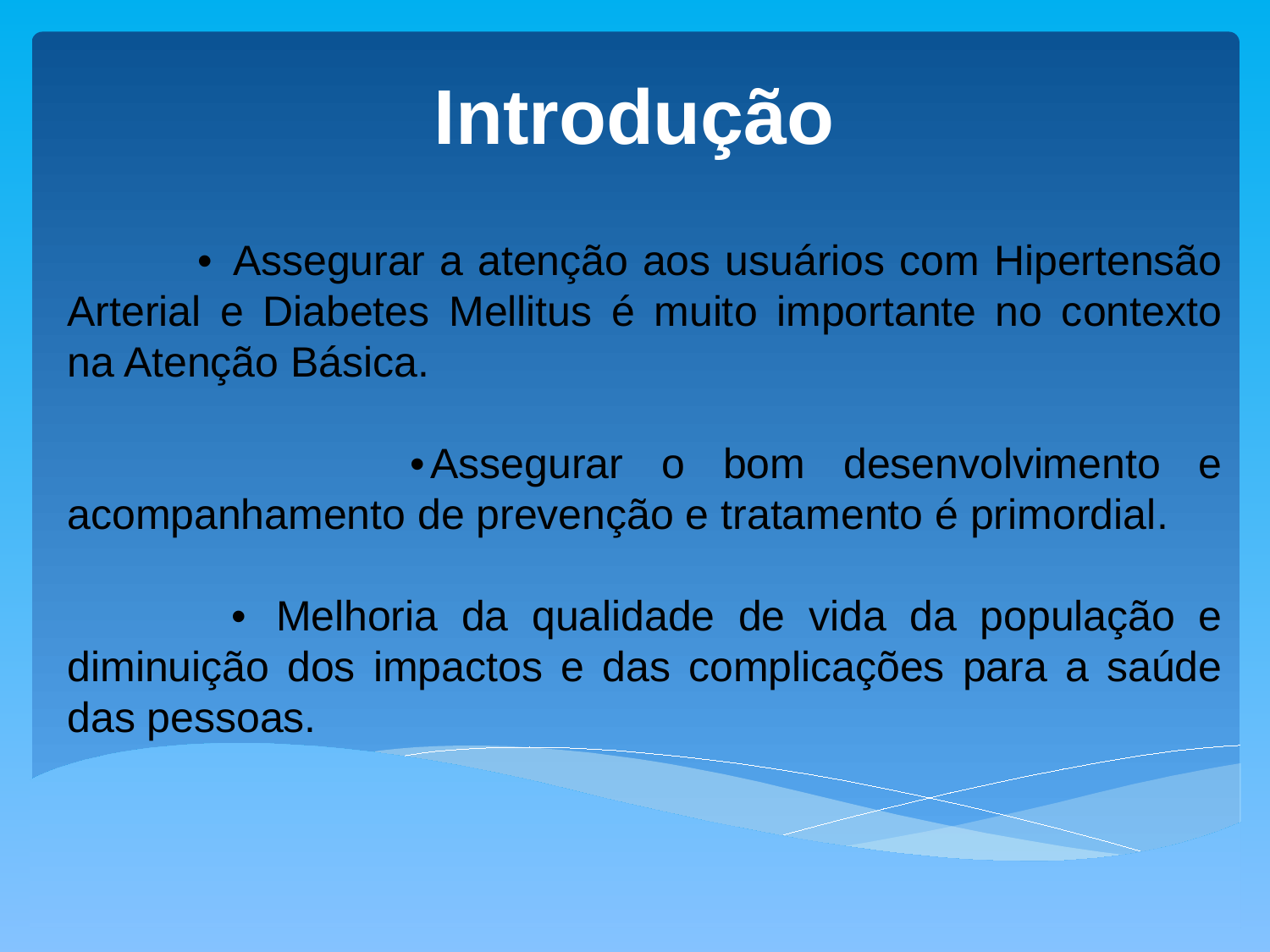

# Introdução

         •	 Assegurar a atenção aos usuários com Hipertensão Arterial e Diabetes Mellitus é muito importante no contexto na Atenção Básica.

         •	Assegurar o bom desenvolvimento e acompanhamento de prevenção e tratamento é primordial.

       •	Melhoria da qualidade de vida da população e diminuição dos impactos e das complicações para a saúde das pessoas.